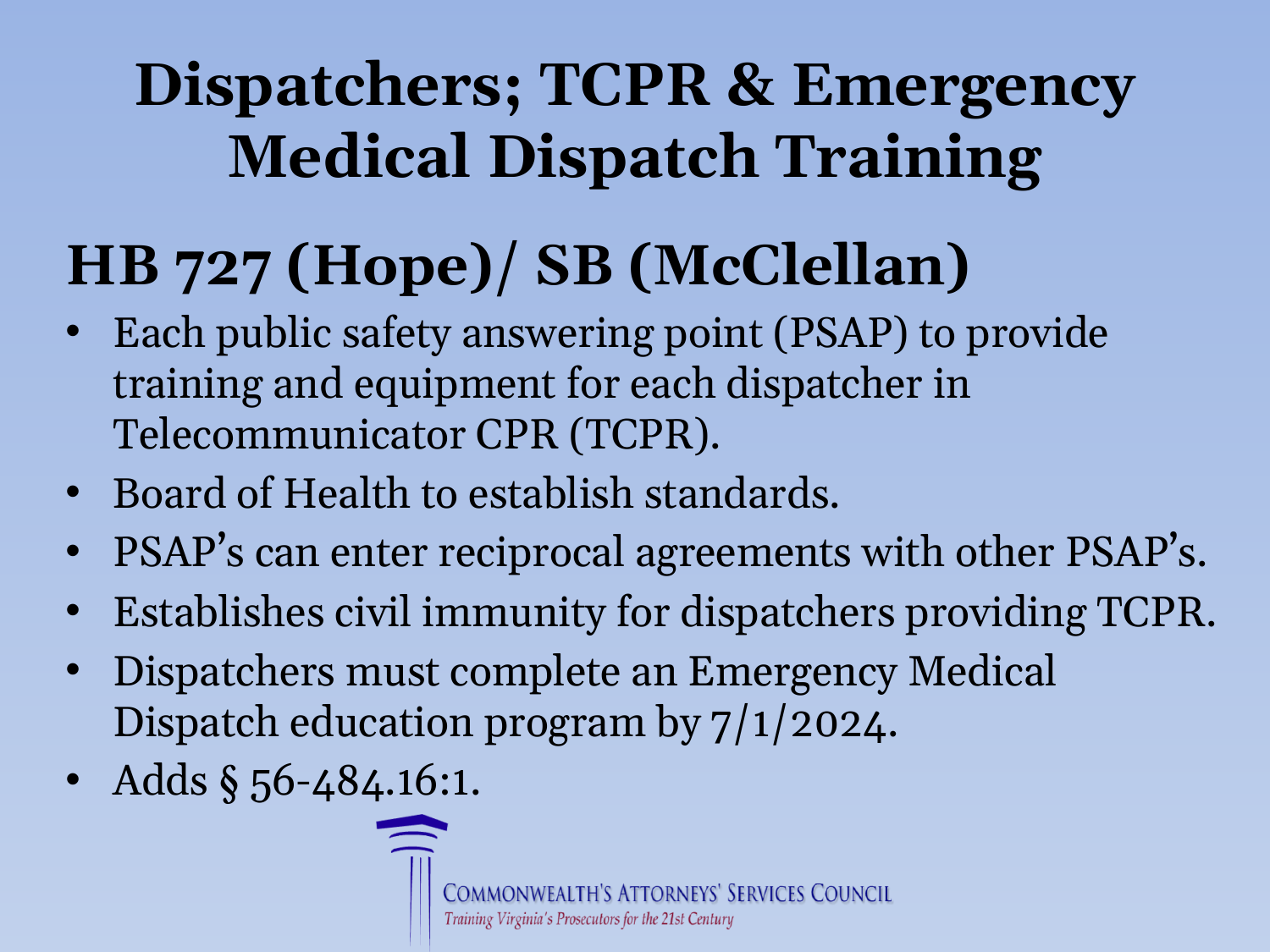

# Dispatchers; TCPR & Emergency Medical Dispatch Training
HB 727 (Hope)/ SB (McClellan)
Each public safety answering point (PSAP) to provide training and equipment for each dispatcher in Telecommunicator CPR (TCPR).
Board of Health to establish standards.
PSAP’s can enter reciprocal agreements with other PSAP’s.
Establishes civil immunity for dispatchers providing TCPR.
Dispatchers must complete an Emergency Medical Dispatch education program by 7/1/2024.
Adds § 56-484.16:1.